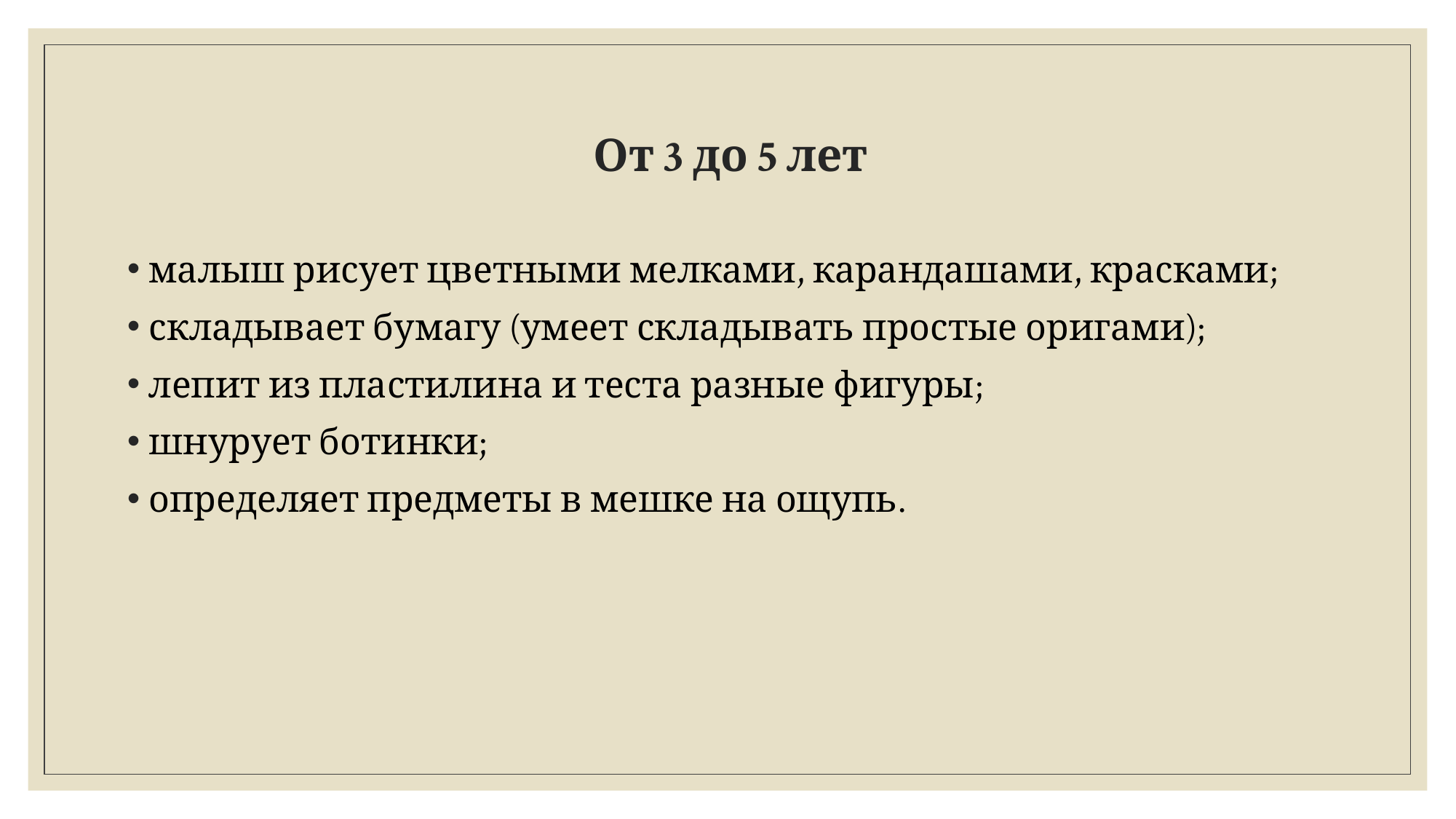

малыш рисует цветными мелками, карандашами, красками;
складывает бумагу (умеет складывать простые оригами);
лепит из пластилина и теста разные фигуры;
шнурует ботинки;
определяет предметы в мешке на ощупь.
# От 3 до 5 лет